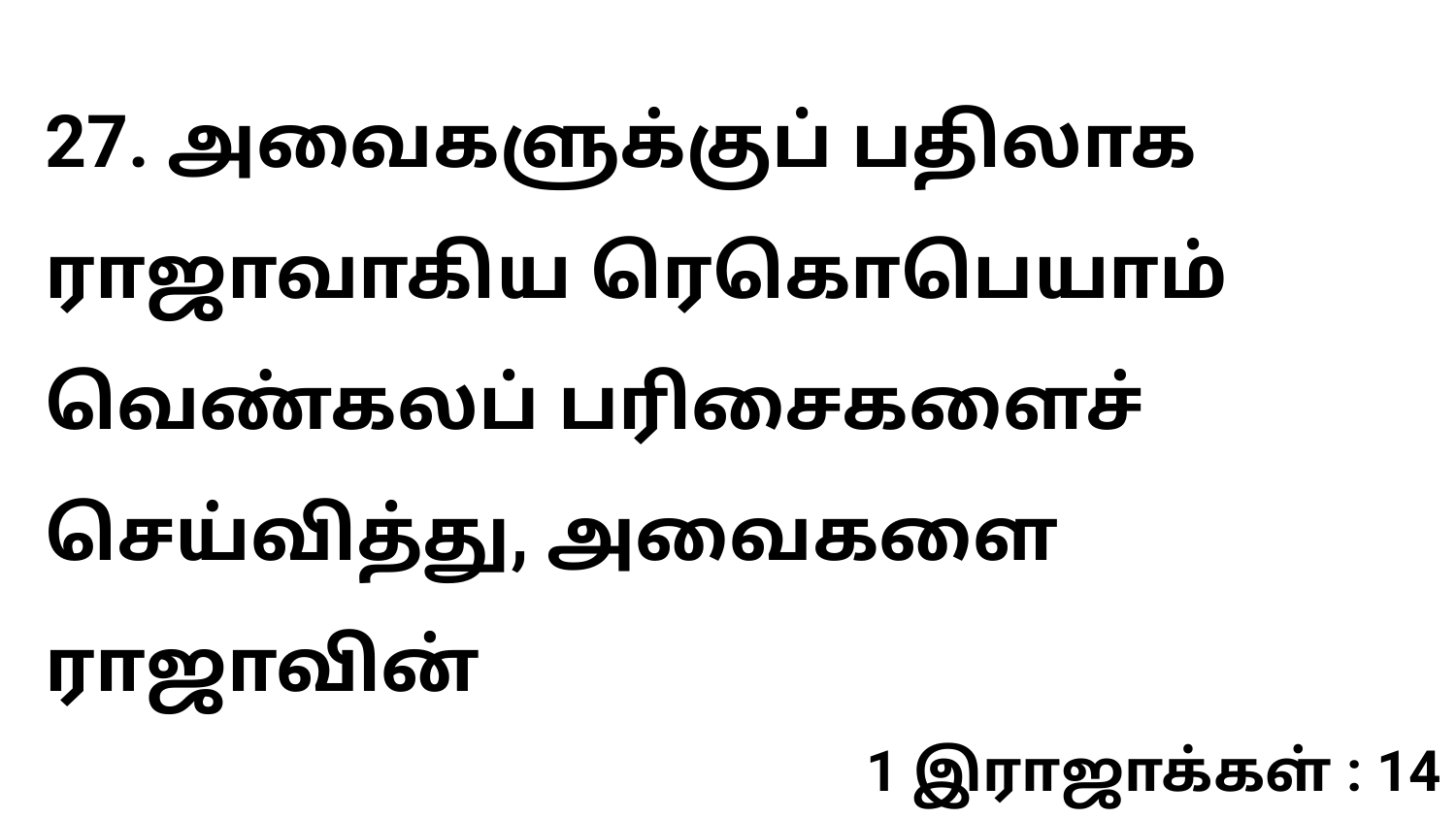

27. அவைகளுக்குப் பதிலாக ராஜாவாகிய ரெகொபெயாம் வெண்கலப் பரிசைகளைச் செய்வித்து, அவைகளை ராஜாவின்
1 இராஜாக்கள் : 14